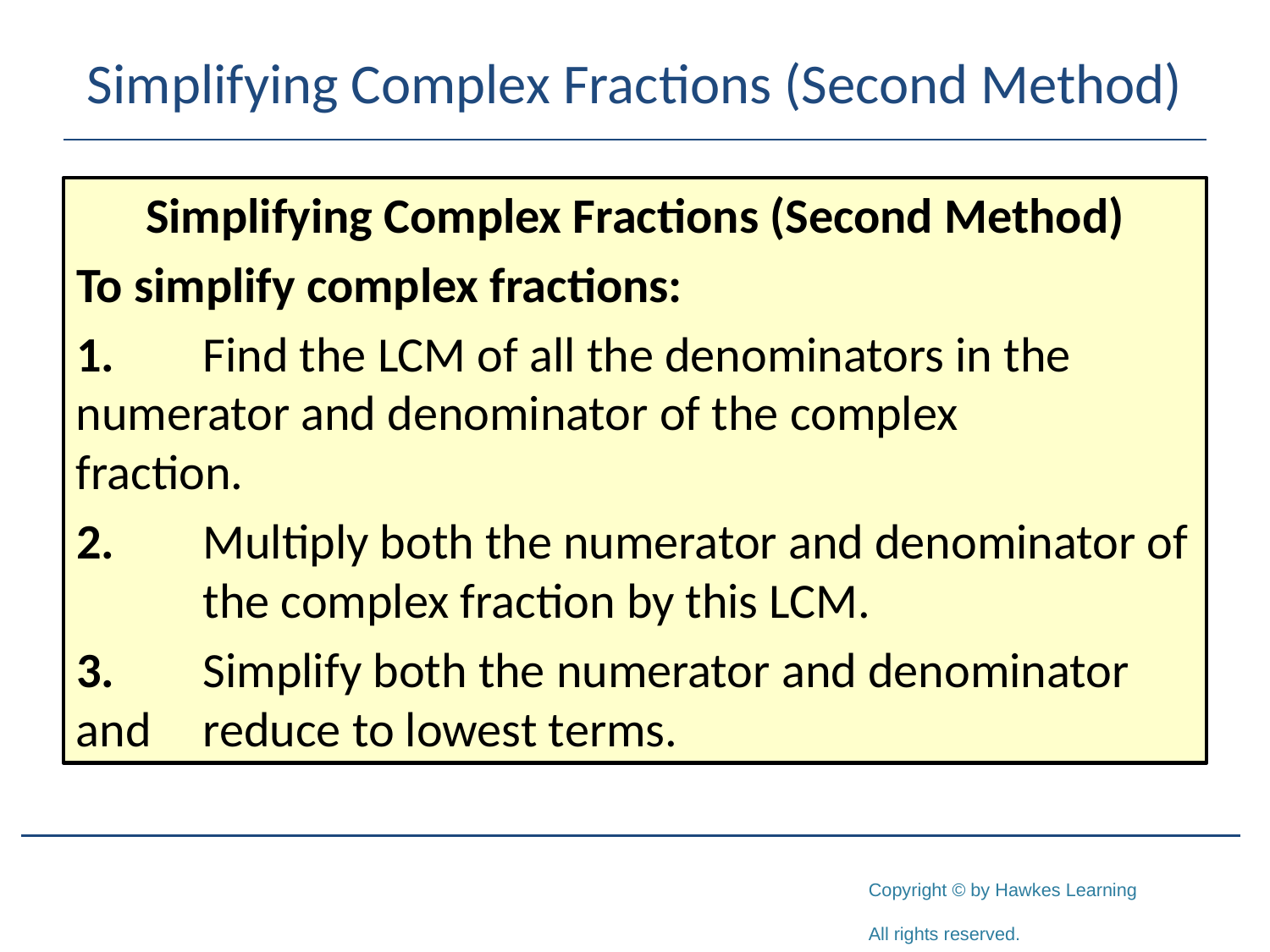

# Simplifying Complex Fractions (Second Method)
Simplifying Complex Fractions (Second Method)
To simplify complex fractions:
1.	Find the LCM of all the denominators in the 	numerator and denominator of the complex 	fraction.
2.	Multiply both the numerator and denominator of 	the complex fraction by this LCM.
3.	Simplify both the numerator and denominator and 	reduce to lowest terms.